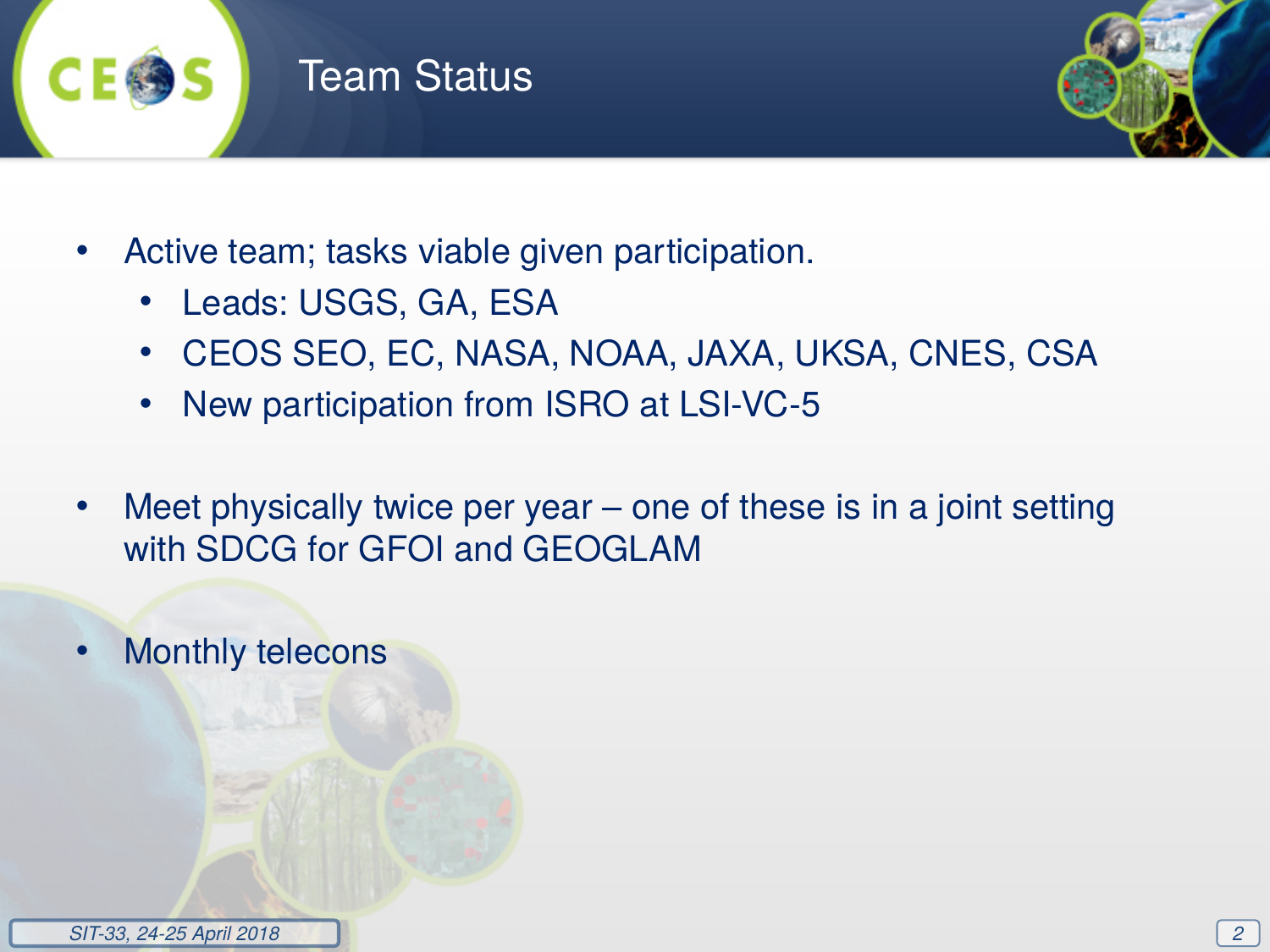

Team Status
Active team; tasks viable given participation.
Leads: USGS, GA, ESA
CEOS SEO, EC, NASA, NOAA, JAXA, UKSA, CNES, CSA
New participation from ISRO at LSI-VC-5

Meet physically twice per year – one of these is in a joint setting with SDCG for GFOI and GEOGLAM

Monthly telecons

2